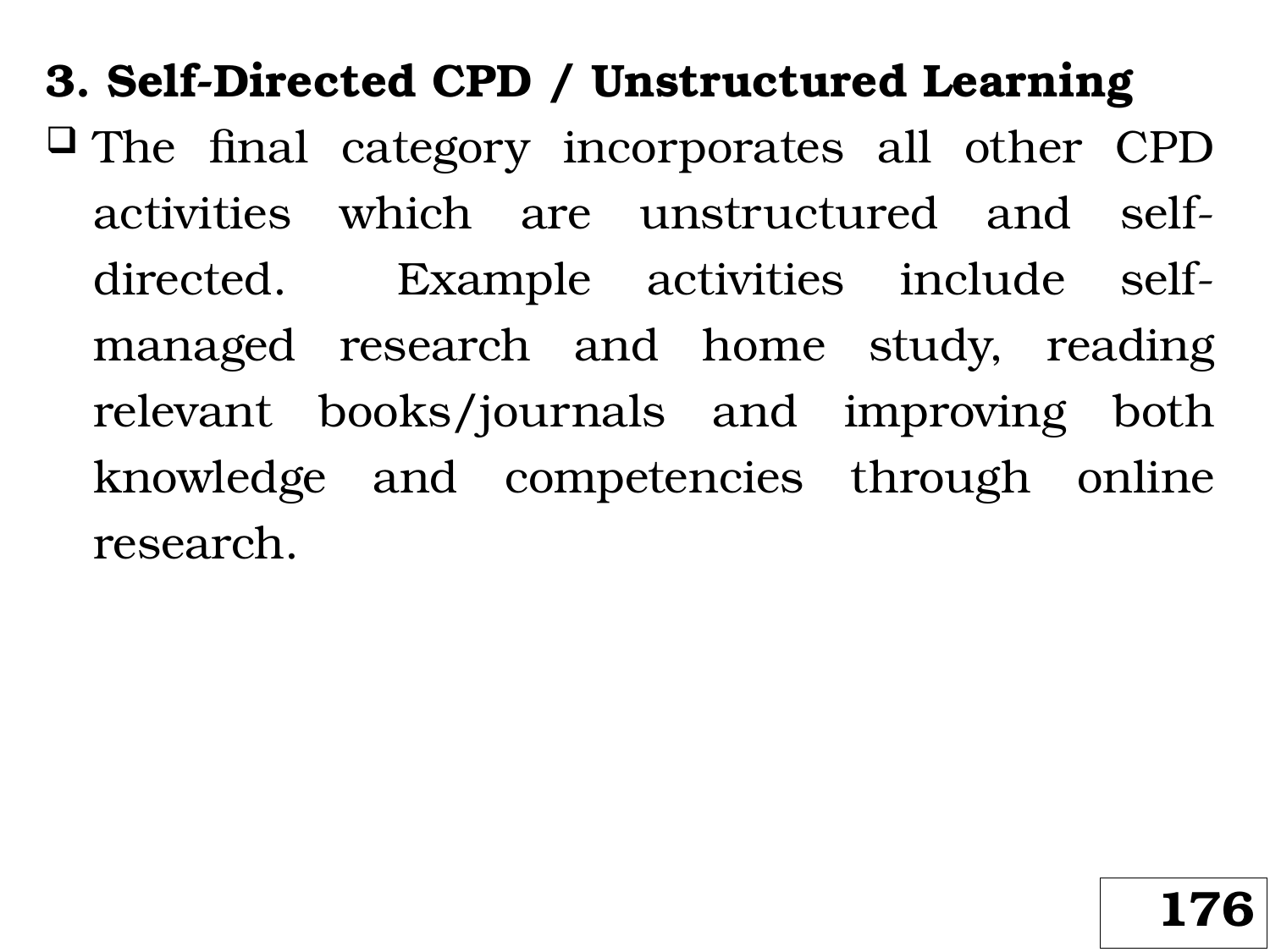

3. Self-Directed CPD / Unstructured Learning
The final category incorporates all other CPD activities which are unstructured and self-directed.  Example activities include self-managed research and home study, reading relevant books/journals and improving both knowledge and competencies through online research.

176